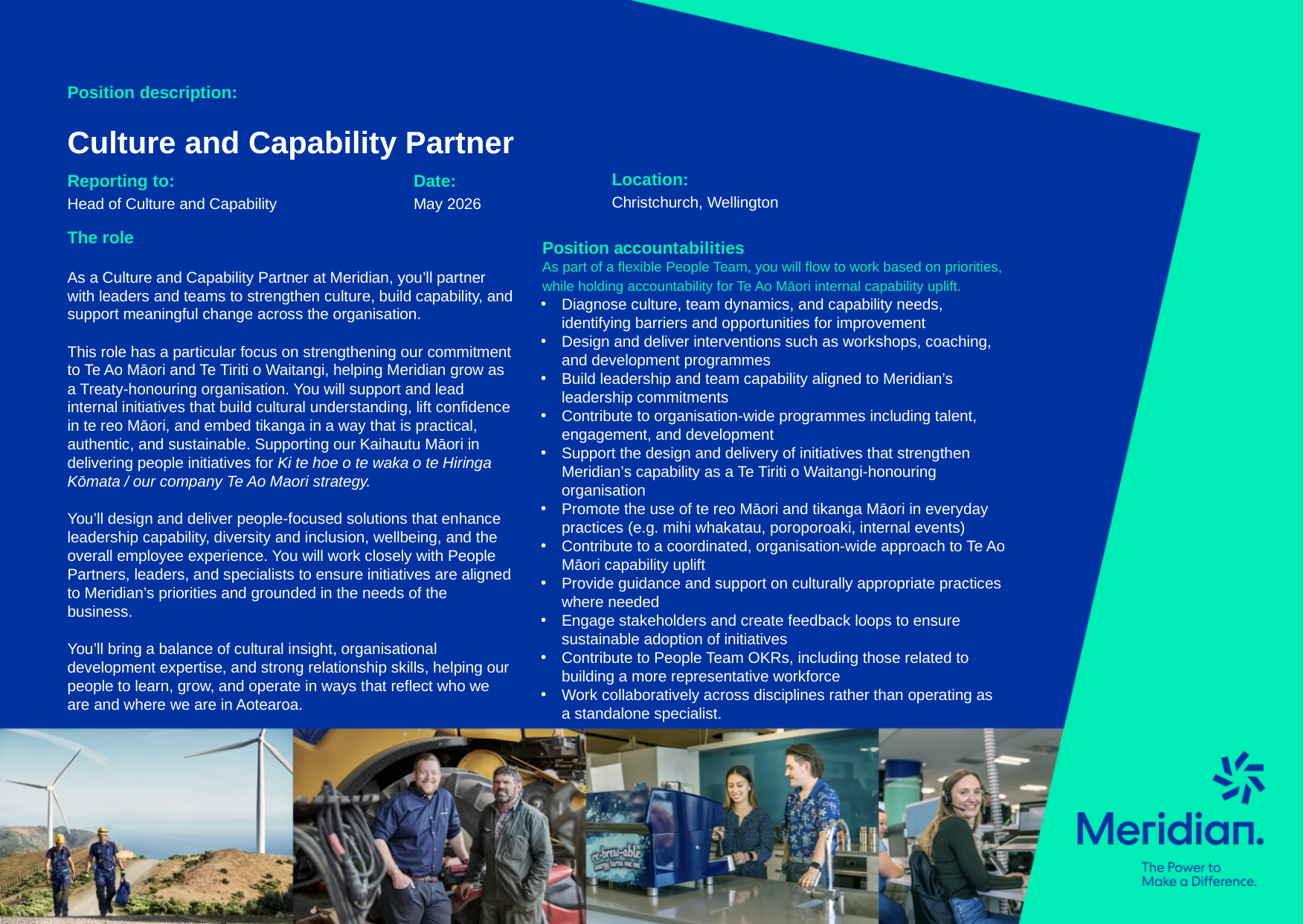

Position description:
Culture and Capability Partner
Location:
Christchurch, Wellington
Reporting to:
Head of Culture and Capability
Date:
May 2026
The role
As a Culture and Capability Partner at Meridian, you’ll partner with leaders and teams to strengthen culture, build capability, and support meaningful change across the organisation.

This role has a particular focus on strengthening our commitment to Te Ao Māori and Te Tiriti o Waitangi, helping Meridian grow as a Treaty-honouring organisation. You will support and lead internal initiatives that build cultural understanding, lift confidence in te reo Māori, and embed tikanga in a way that is practical, authentic, and sustainable. Supporting our Kaihautu Māori in delivering people initiatives for Ki te hoe o te waka o te Hiringa Kōmata / our company Te Ao Maori strategy.

You’ll design and deliver people-focused solutions that enhance leadership capability, diversity and inclusion, wellbeing, and the overall employee experience. You will work closely with People Partners, leaders, and specialists to ensure initiatives are aligned to Meridian’s priorities and grounded in the needs of the business.

You’ll bring a balance of cultural insight, organisational development expertise, and strong relationship skills, helping our people to learn, grow, and operate in ways that reflect who we are and where we are in Aotearoa.
Position accountabilities
As part of a flexible People Team, you will flow to work based on priorities, while holding accountability for Te Ao Māori internal capability uplift.
Diagnose culture, team dynamics, and capability needs, identifying barriers and opportunities for improvement
Design and deliver interventions such as workshops, coaching, and development programmes
Build leadership and team capability aligned to Meridian’s leadership commitments
Contribute to organisation-wide programmes including talent, engagement, and development
Support the design and delivery of initiatives that strengthen Meridian’s capability as a Te Tiriti o Waitangi-honouring organisation
Promote the use of te reo Māori and tikanga Māori in everyday practices (e.g. mihi whakatau, poroporoaki, internal events)
Contribute to a coordinated, organisation-wide approach to Te Ao Māori capability uplift
Provide guidance and support on culturally appropriate practices where needed
Engage stakeholders and create feedback loops to ensure sustainable adoption of initiatives
Contribute to People Team OKRs, including those related to building a more representative workforce
Work collaboratively across disciplines rather than operating as a standalone specialist.